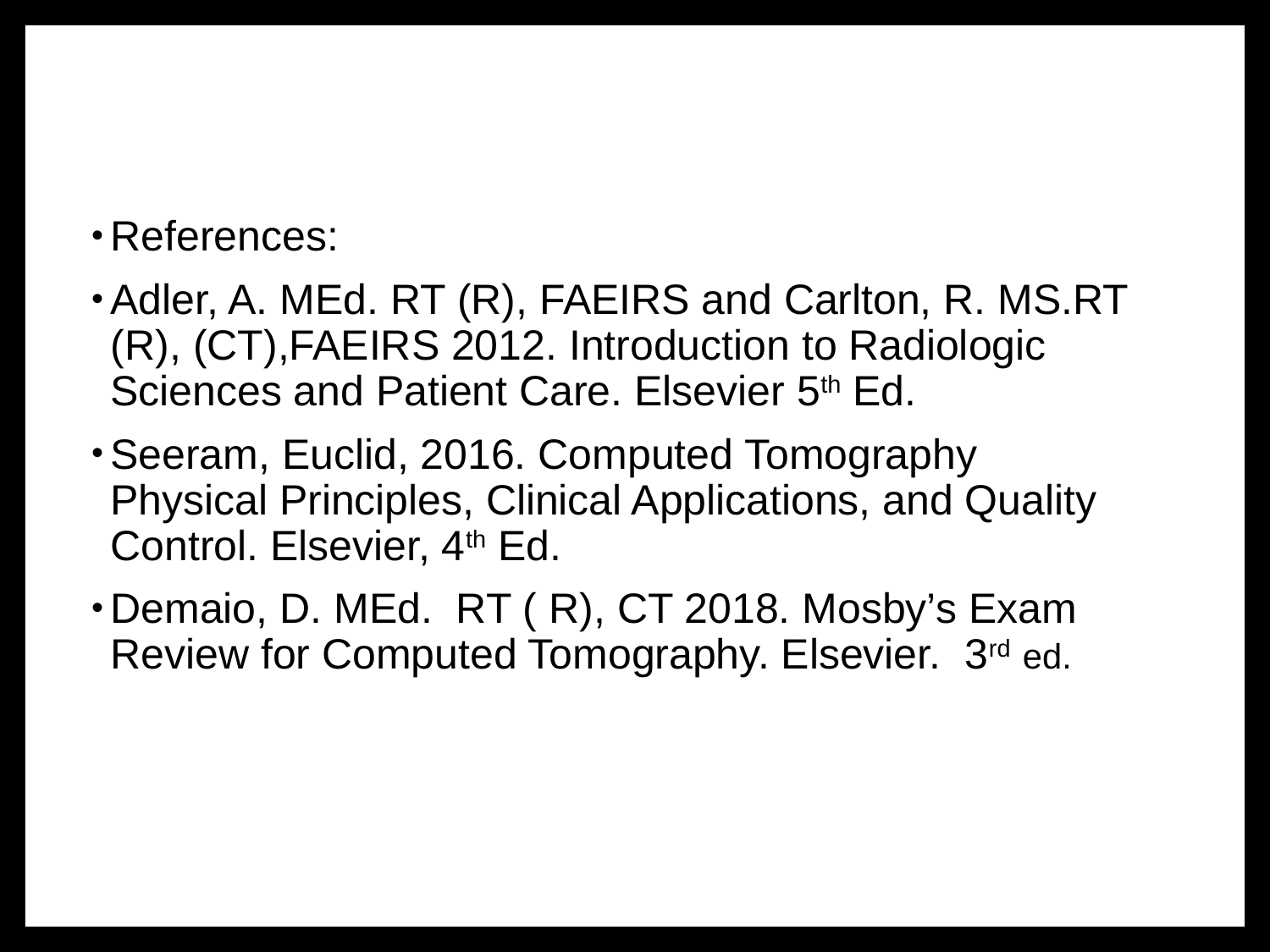

References:
Adler, A. MEd. RT (R), FAEIRS and Carlton, R. MS.RT (R), (CT),FAEIRS 2012. Introduction to Radiologic Sciences and Patient Care. Elsevier 5th Ed.
Seeram, Euclid, 2016. Computed Tomography Physical Principles, Clinical Applications, and Quality Control. Elsevier, 4th Ed.
Demaio, D. MEd.  RT ( R), CT 2018. Mosby’s Exam Review for Computed Tomography. Elsevier.  3rd ed.